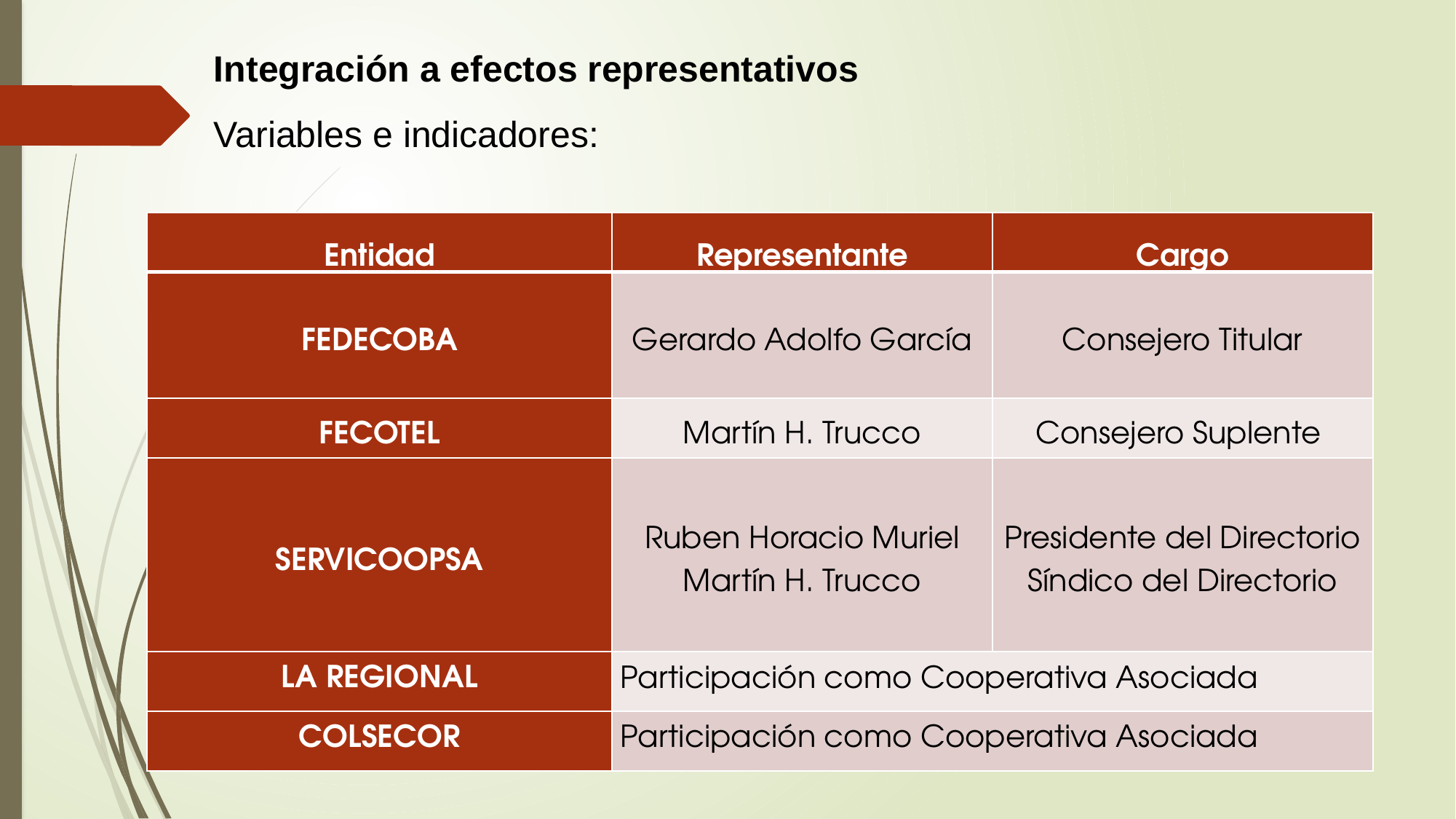

Integración a efectos representativos
Variables e indicadores:
| Entidad | Representante | Cargo |
| --- | --- | --- |
| FEDECOBA | Gerardo Adolfo García | Consejero Titular |
| FECOTEL | Martín H. Trucco | Consejero Suplente |
| SERVICOOPSA | Ruben Horacio Muriel Martín H. Trucco | Presidente del Directorio Síndico del Directorio |
| LA REGIONAL | Participación como Cooperativa Asociada |  |
| COLSECOR | Participación como Cooperativa Asociada |  |